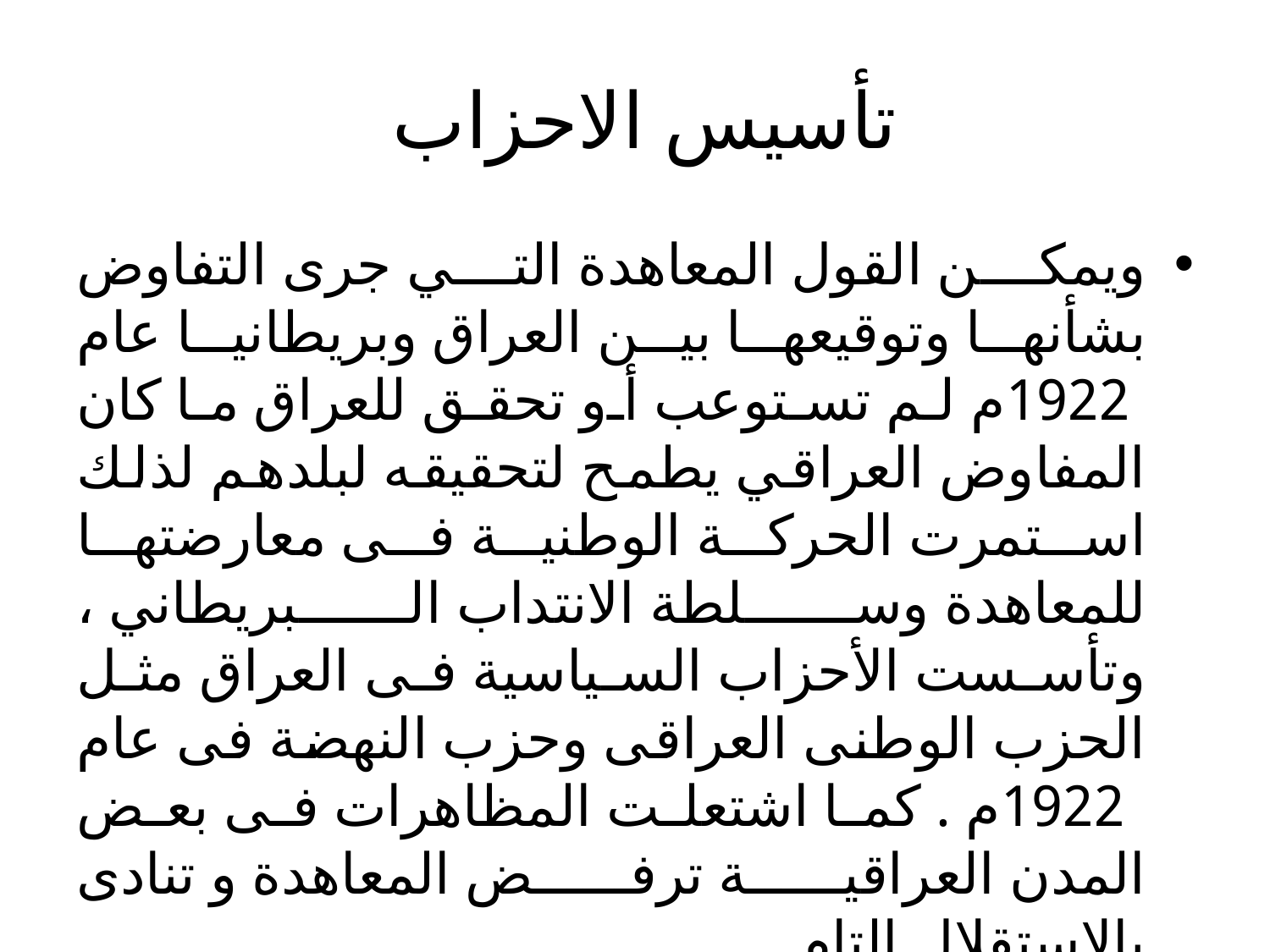

# تأسيس الاحزاب
ويمكن القول المعاهدة التي جرى التفاوض بشأنها وتوقيعها بين العراق وبريطانيا عام 1922م لم تستوعب أو تحقق للعراق ما كان المفاوض العراقي يطمح لتحقيقه لبلدهم لذلك استمرت الحركة الوطنية فى معارضتها للمعاهدة وسلطة الانتداب البريطاني ، وتأسست الأحزاب السياسية فى العراق مثل الحزب الوطنى العراقى وحزب النهضة فى عام 1922م . كما اشتعلت المظاهرات فى بعض المدن العراقية ترفض المعاهدة و تنادى بالاستقلال التام .